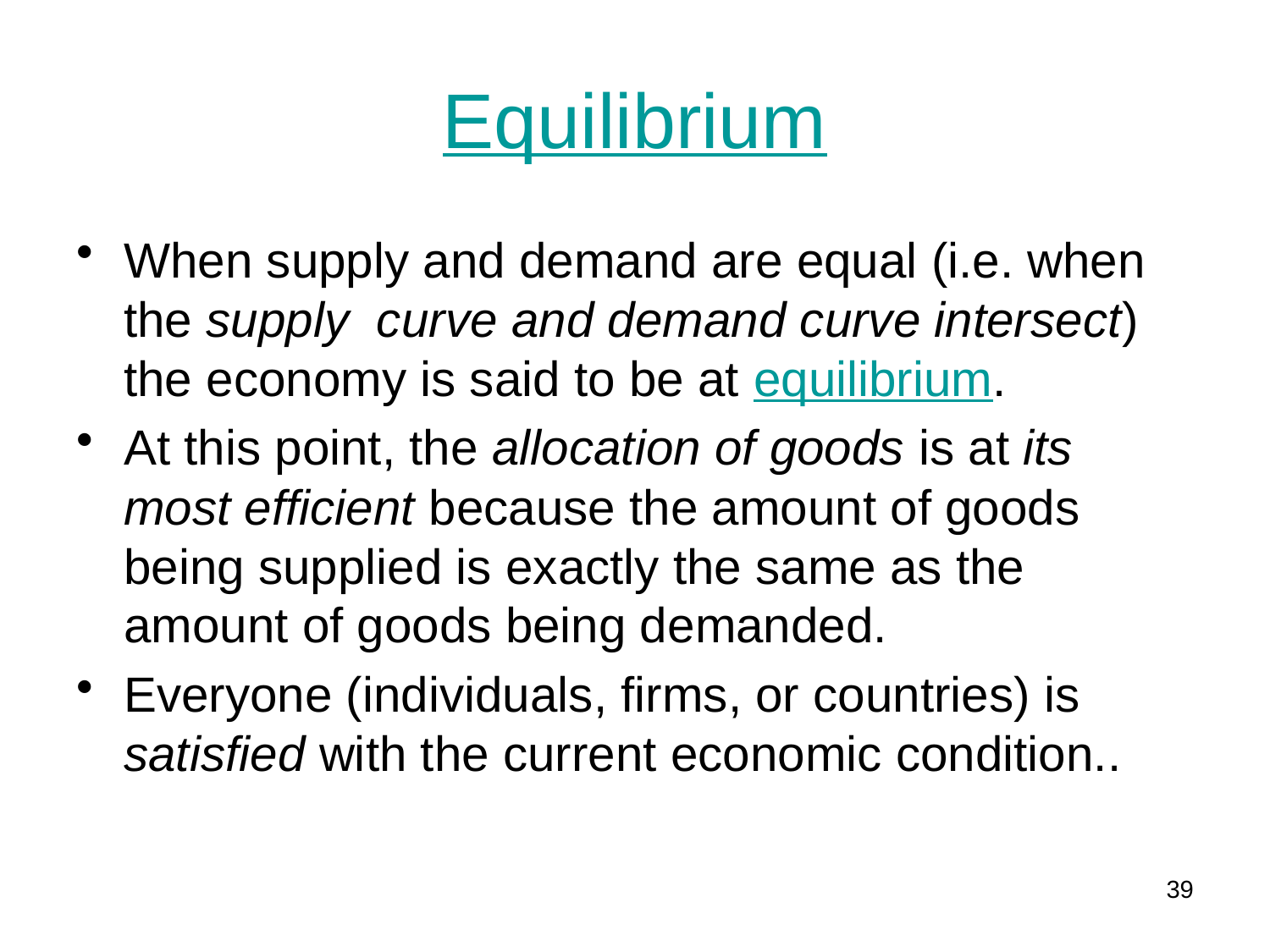

# Equilibrium
When supply and demand are equal (i.e. when the supply  curve and demand curve intersect) the economy is said to be at equilibrium.
At this point, the allocation of goods is at its most efficient because the amount of goods being supplied is exactly the same as the amount of goods being demanded.
Everyone (individuals, firms, or countries) is satisfied with the current economic condition..
39